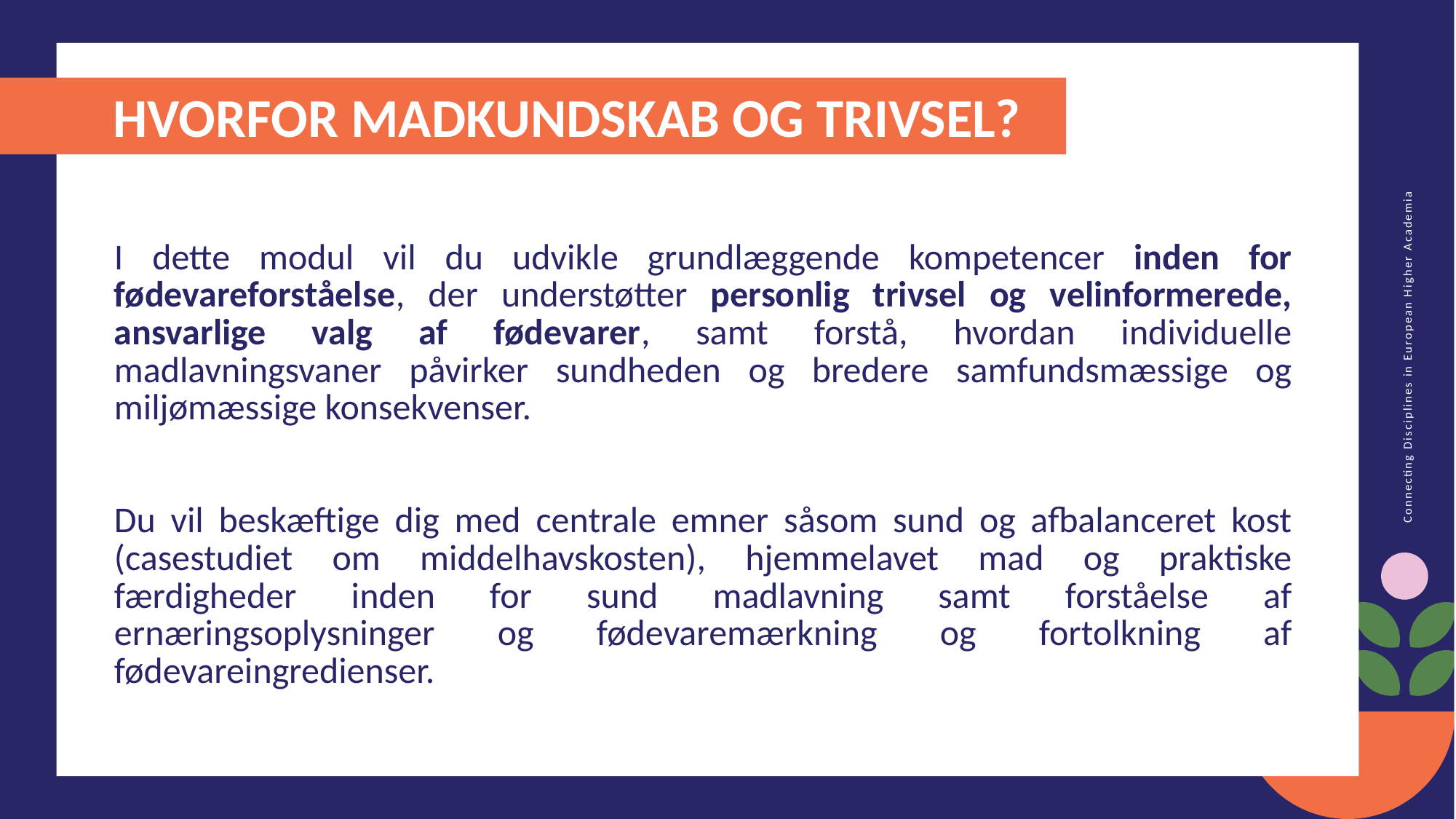

HVORFOR MADKUNDSKAB OG TRIVSEL?
I dette modul vil du udvikle grundlæggende kompetencer inden for fødevareforståelse, der understøtter personlig trivsel og velinformerede, ansvarlige valg af fødevarer, samt forstå, hvordan individuelle madlavningsvaner påvirker sundheden og bredere samfundsmæssige og miljømæssige konsekvenser.

Du vil beskæftige dig med centrale emner såsom sund og afbalanceret kost (casestudiet om middelhavskosten), hjemmelavet mad og praktiske færdigheder inden for sund madlavning samt forståelse af ernæringsoplysninger og fødevaremærkning og fortolkning af fødevareingredienser.